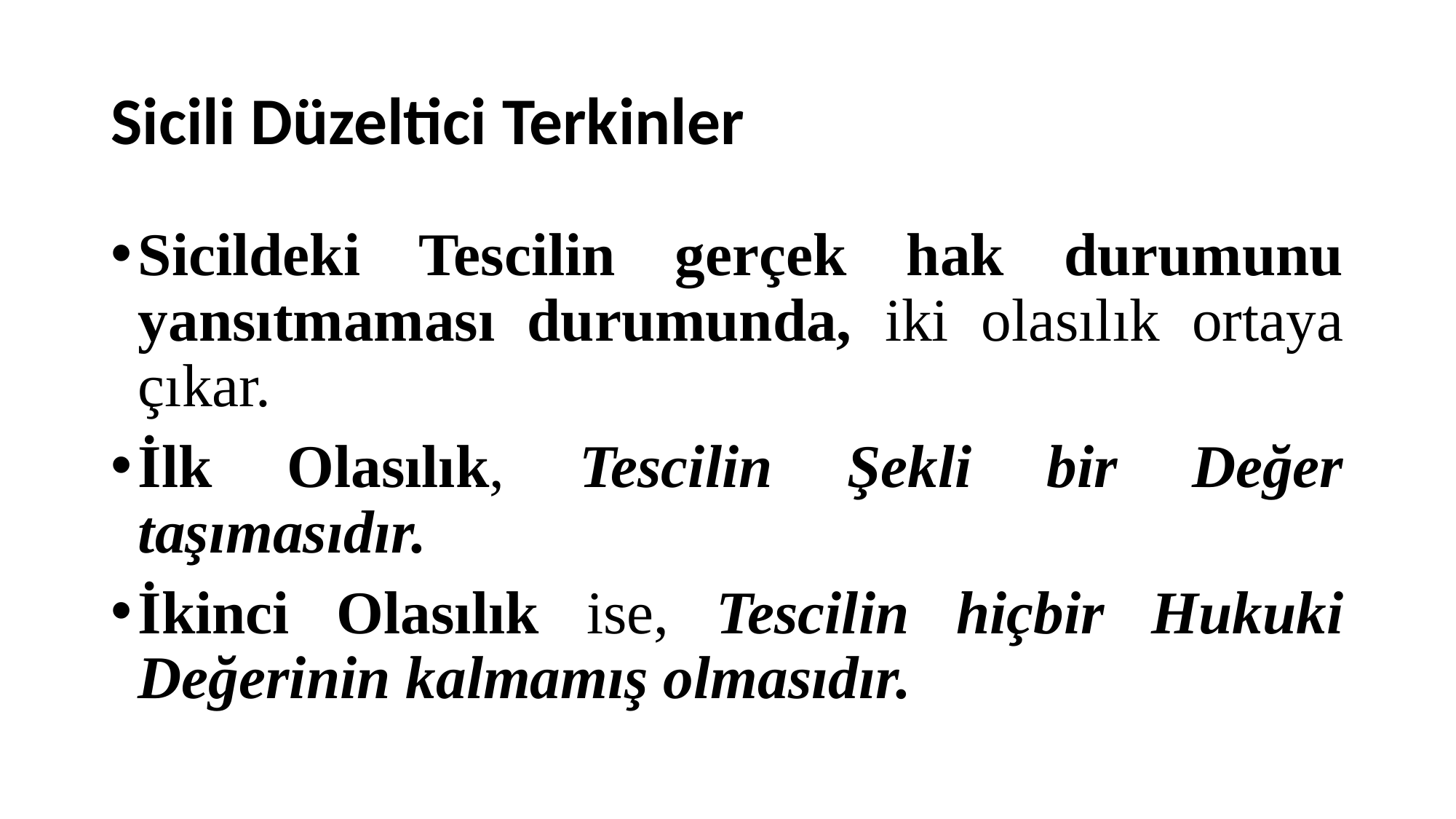

# Sicili Düzeltici Terkinler
Sicildeki Tescilin gerçek hak durumunu yansıtmaması durumunda, iki olasılık ortaya çıkar.
İlk Olasılık, Tescilin Şekli bir Değer taşımasıdır.
İkinci Olasılık ise, Tescilin hiçbir Hukuki Değerinin kalmamış olmasıdır.